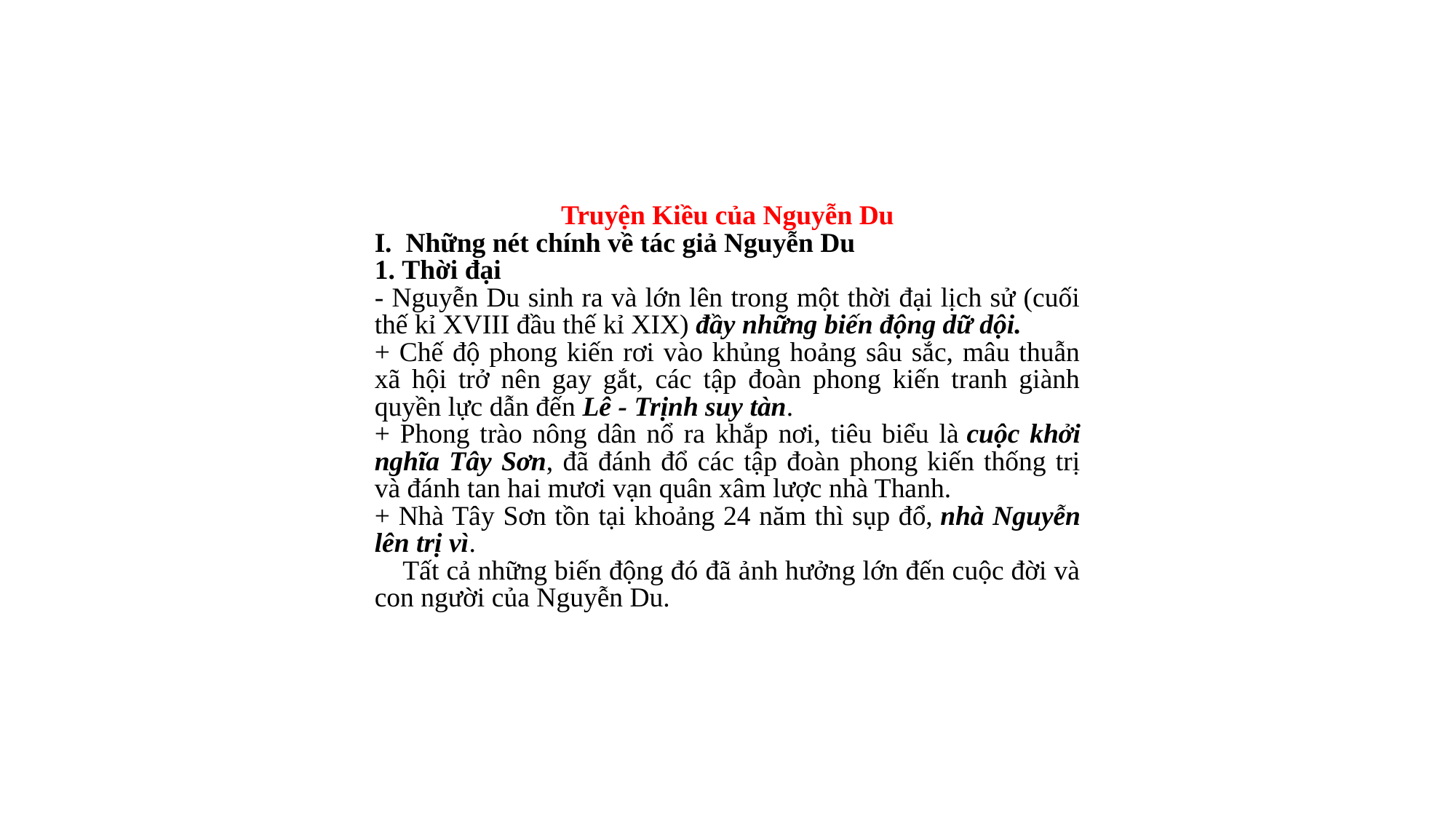

Truyện Kiều của Nguyễn Du
I.  Những nét chính về tác giả Nguyễn Du
1. Thời đại
- Nguyễn Du sinh ra và lớn lên trong một thời đại lịch sử (cuối thế kỉ XVIII đầu thế kỉ XIX) đầy những biến động dữ dội.
+ Chế độ phong kiến rơi vào khủng hoảng sâu sắc, mâu thuẫn xã hội trở nên gay gắt, các tập đoàn phong kiến tranh giành quyền lực dẫn đến Lê - Trịnh suy tàn.
+ Phong trào nông dân nổ ra khắp nơi, tiêu biểu là cuộc khởi nghĩa Tây Sơn, đã đánh đổ các tập đoàn phong kiến thống trị và đánh tan hai mươi vạn quân xâm lược nhà Thanh.
+ Nhà Tây Sơn tồn tại khoảng 24 năm thì sụp đổ, nhà Nguyễn lên trị vì.
    Tất cả những biến động đó đã ảnh hưởng lớn đến cuộc đời và con người của Nguyễn Du.